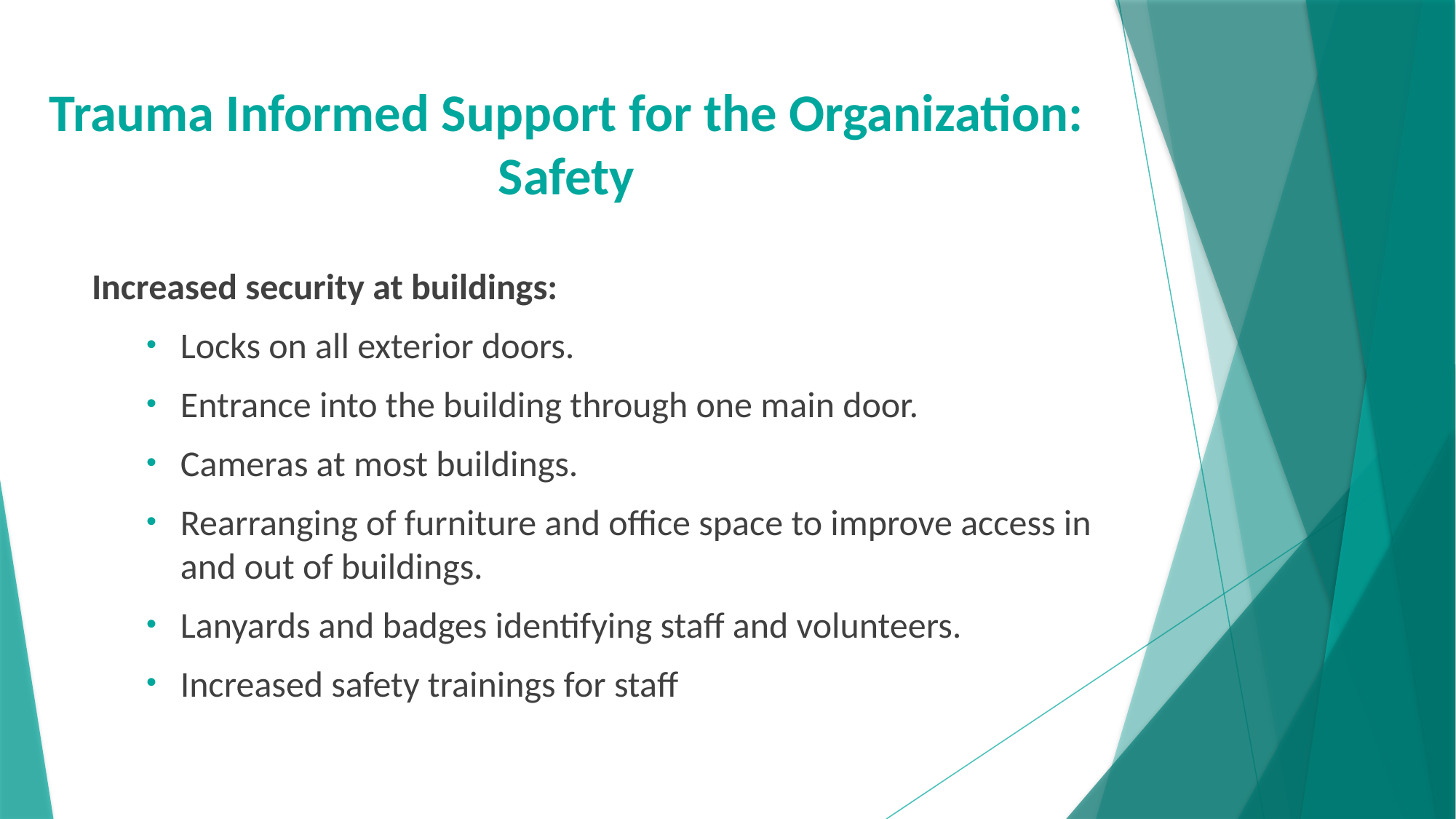

# Trauma Informed Support for the Organization: Safety
Increased security at buildings:
Locks on all exterior doors.
Entrance into the building through one main door.
Cameras at most buildings.
Rearranging of furniture and office space to improve access in and out of buildings.
Lanyards and badges identifying staff and volunteers.
Increased safety trainings for staff